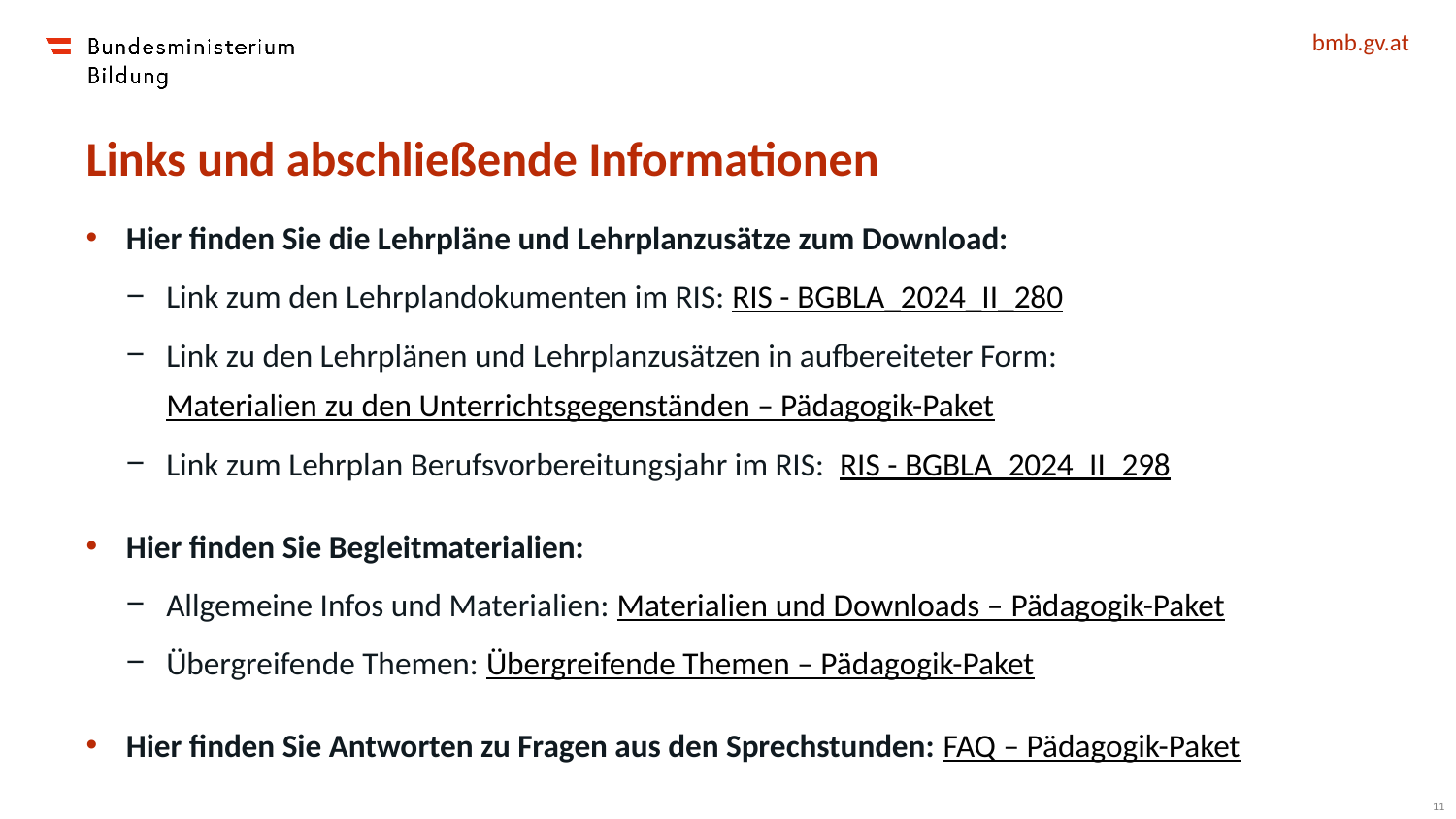

# Links und abschließende Informationen
Hier finden Sie die Lehrpläne und Lehrplanzusätze zum Download:
Link zum den Lehrplandokumenten im RIS: RIS - BGBLA_2024_II_280
Link zu den Lehrplänen und Lehrplanzusätzen in aufbereiteter Form:
Materialien zu den Unterrichtsgegenständen – Pädagogik-Paket
Link zum Lehrplan Berufsvorbereitungsjahr im RIS:  RIS - BGBLA_2024_II_298
Hier finden Sie Begleitmaterialien:
Allgemeine Infos und Materialien: Materialien und Downloads – Pädagogik-Paket
Übergreifende Themen: Übergreifende Themen – Pädagogik-Paket
Hier finden Sie Antworten zu Fragen aus den Sprechstunden: FAQ – Pädagogik-Paket
11